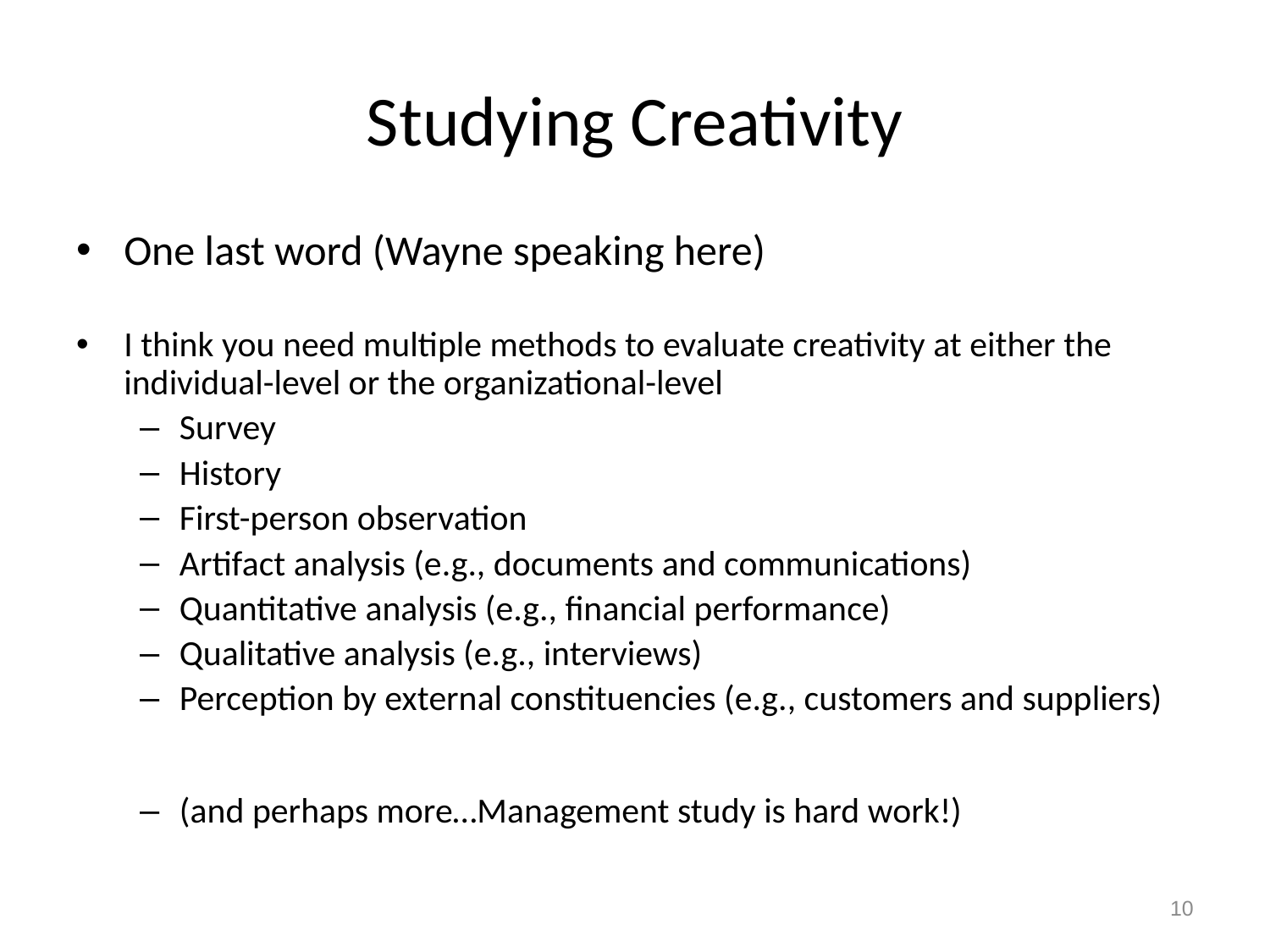

# Studying Creativity
One last word (Wayne speaking here)

I think you need multiple methods to evaluate creativity at either the individual-level or the organizational-level
Survey
History
First-person observation
Artifact analysis (e.g., documents and communications)
Quantitative analysis (e.g., financial performance)
Qualitative analysis (e.g., interviews)
Perception by external constituencies (e.g., customers and suppliers)

(and perhaps more…Management study is hard work!)
10